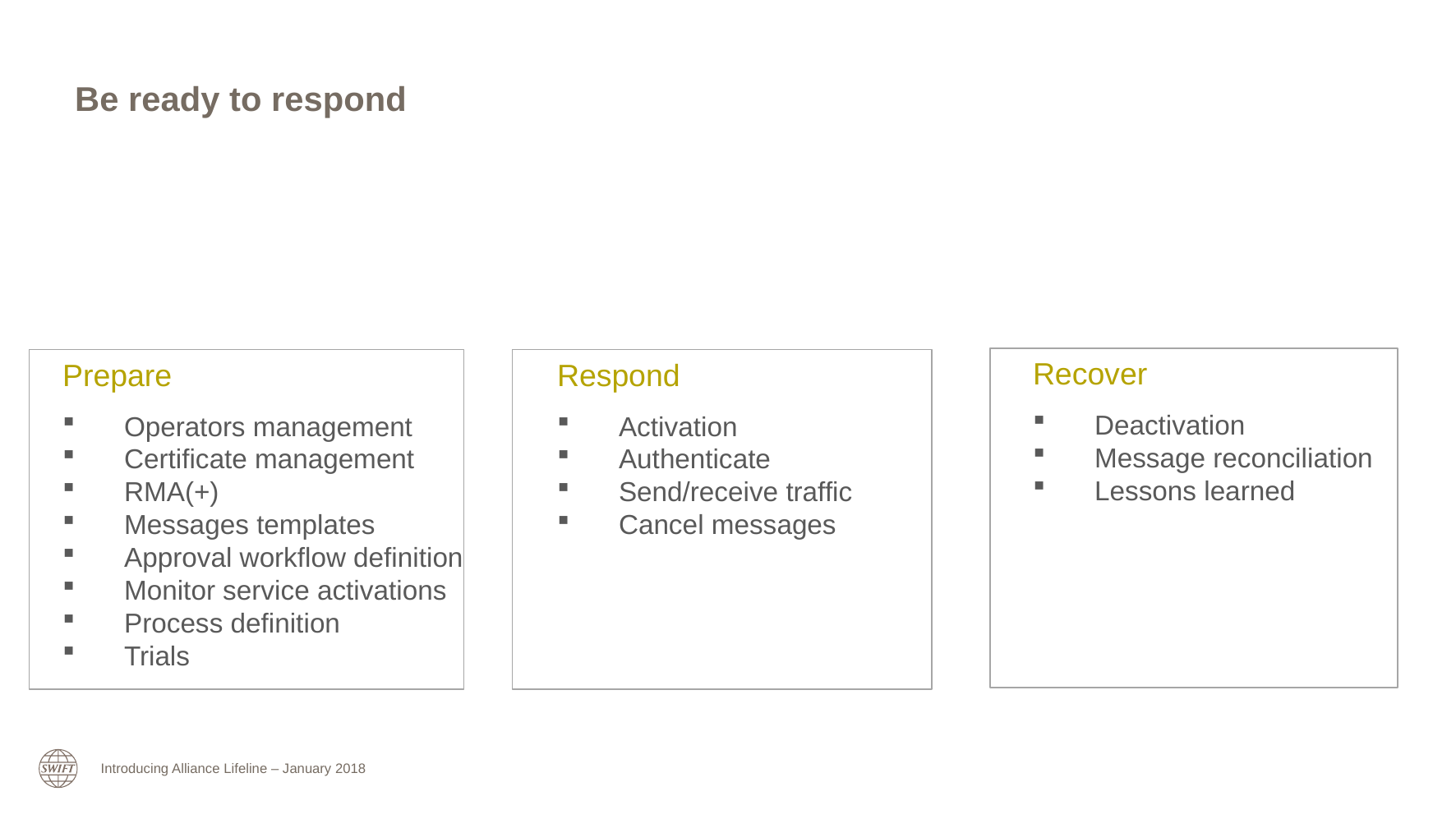

Be ready to respond

Recover

Deactivation
Message reconciliation
Lessons learned

Prepare

Operators management
Certificate management
RMA(+)
Messages templates
Approval workflow definition
Monitor service activations
Process definition
Trials

Respond

Activation
Authenticate
Send/receive traffic
Cancel messages

Introducing Alliance Lifeline – January 2018